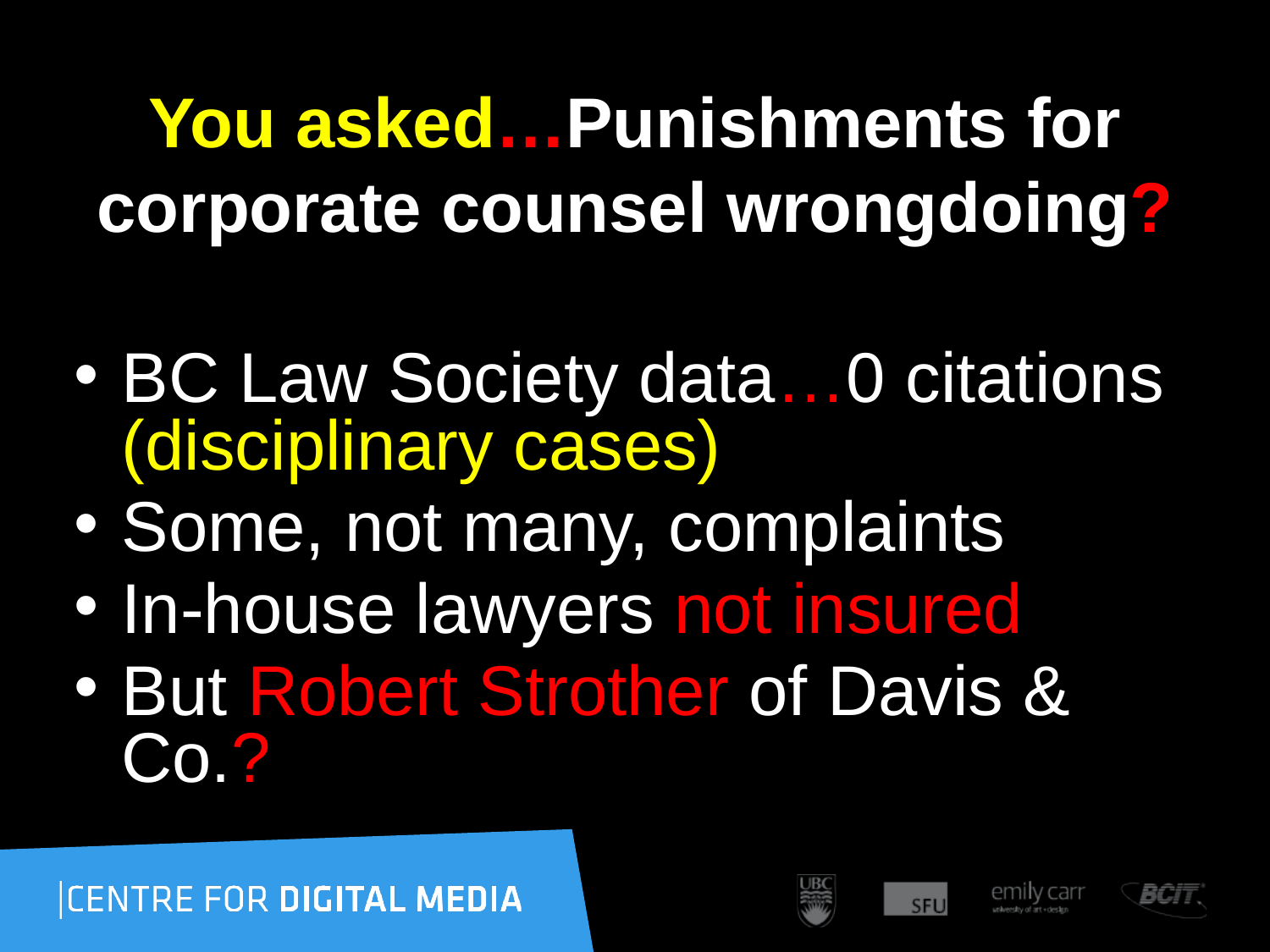

# You asked…Punishments for corporate counsel wrongdoing?
BC Law Society data…0 citations (disciplinary cases)
Some, not many, complaints
In-house lawyers not insured
But Robert Strother of Davis & Co.?